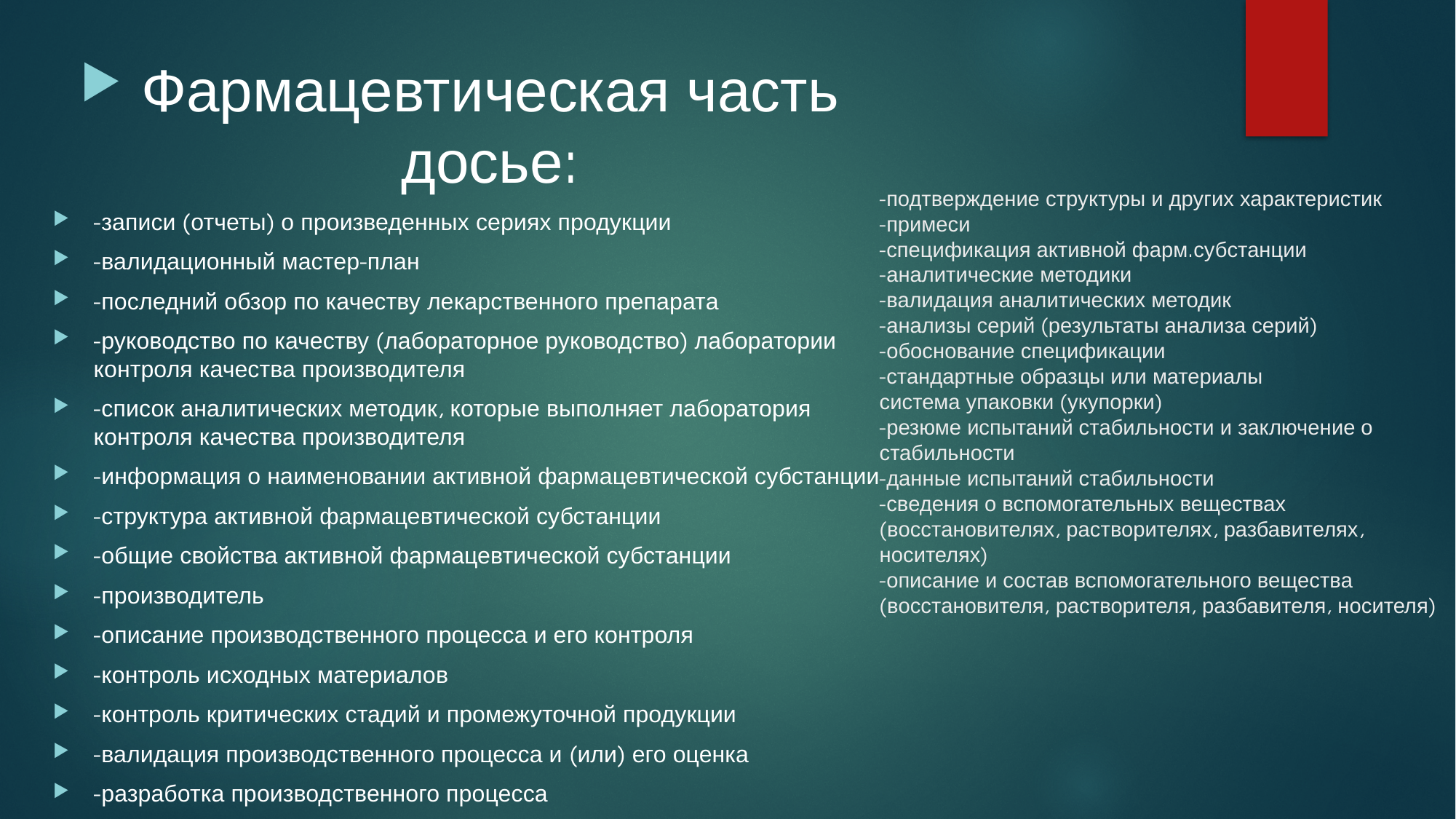

Фармацевтическая часть досье:
-записи (отчеты) о произведенных сериях продукции
-валидационный мастер-план
-последний обзор по качеству лекарственного препарата
-руководство по качеству (лабораторное руководство) лаборатории контроля качества производителя
-список аналитических методик, которые выполняет лаборатория контроля качества производителя
-информация о наименовании активной фармацевтической субстанции
-структура активной фармацевтической субстанции
-общие свойства активной фармацевтической субстанции
-производитель
-описание производственного процесса и его контроля
-контроль исходных материалов
-контроль критических стадий и промежуточной продукции
-валидация производственного процесса и (или) его оценка
-разработка производственного процесса

# -подтверждение структуры и других характеристик -примеси -спецификация активной фарм.субстанции -аналитические методики -валидация аналитических методик -анализы серий (результаты анализа серий) -обоснование спецификации -стандартные образцы или материалы система упаковки (укупорки) -резюме испытаний стабильности и заключение о стабильности -данные испытаний стабильности -сведения о вспомогательных веществах (восстановителях, растворителях, разбавителях, носителях) -описание и состав вспомогательного вещества (восстановителя, растворителя, разбавителя, носителя)